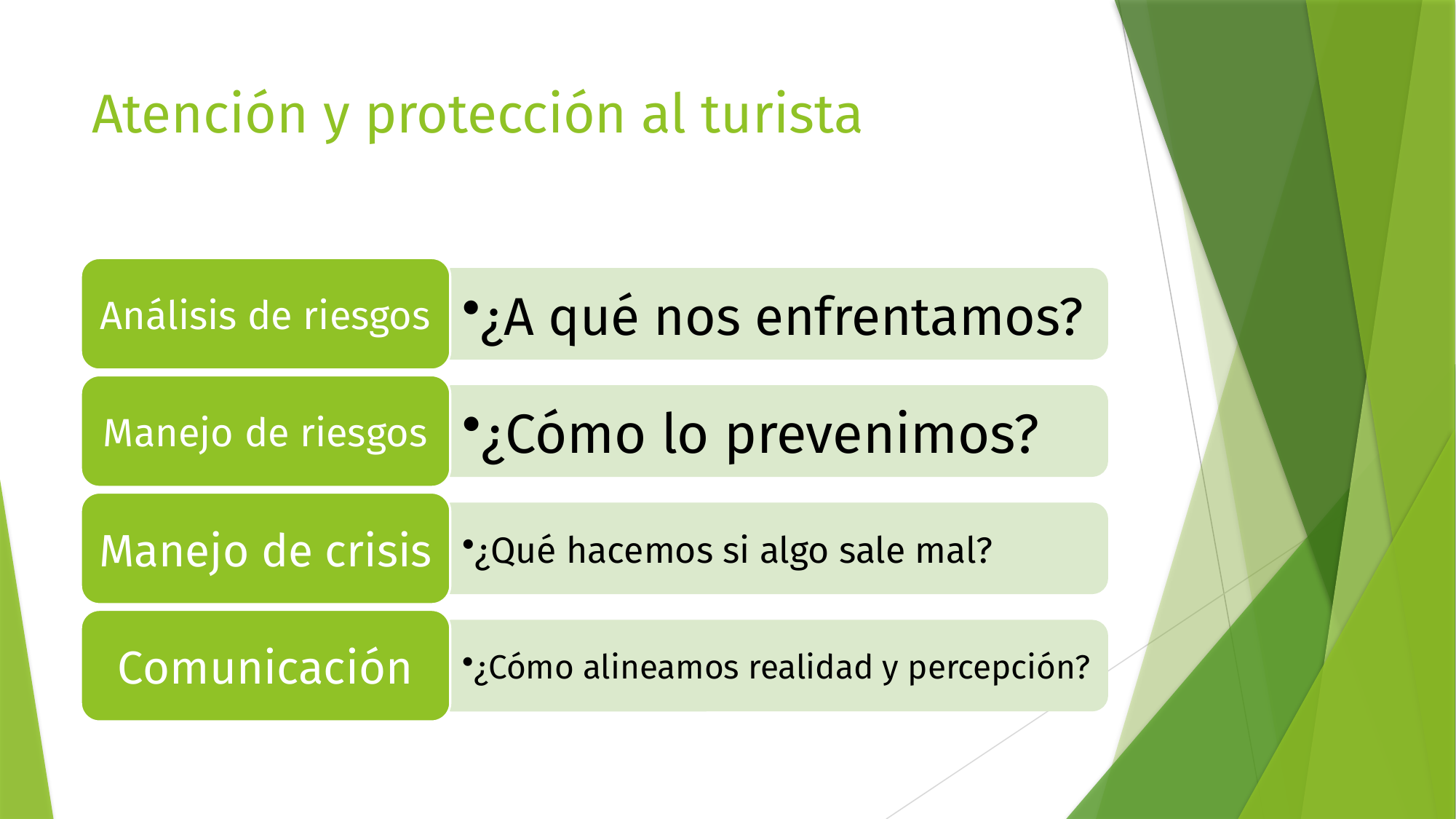

# Atención y protección al turista
Análisis de riesgos
¿A qué nos enfrentamos?
Manejo de riesgos
¿Cómo lo prevenimos?
Manejo de crisis
¿Qué hacemos si algo sale mal?
Comunicación
¿Cómo alineamos realidad y percepción?